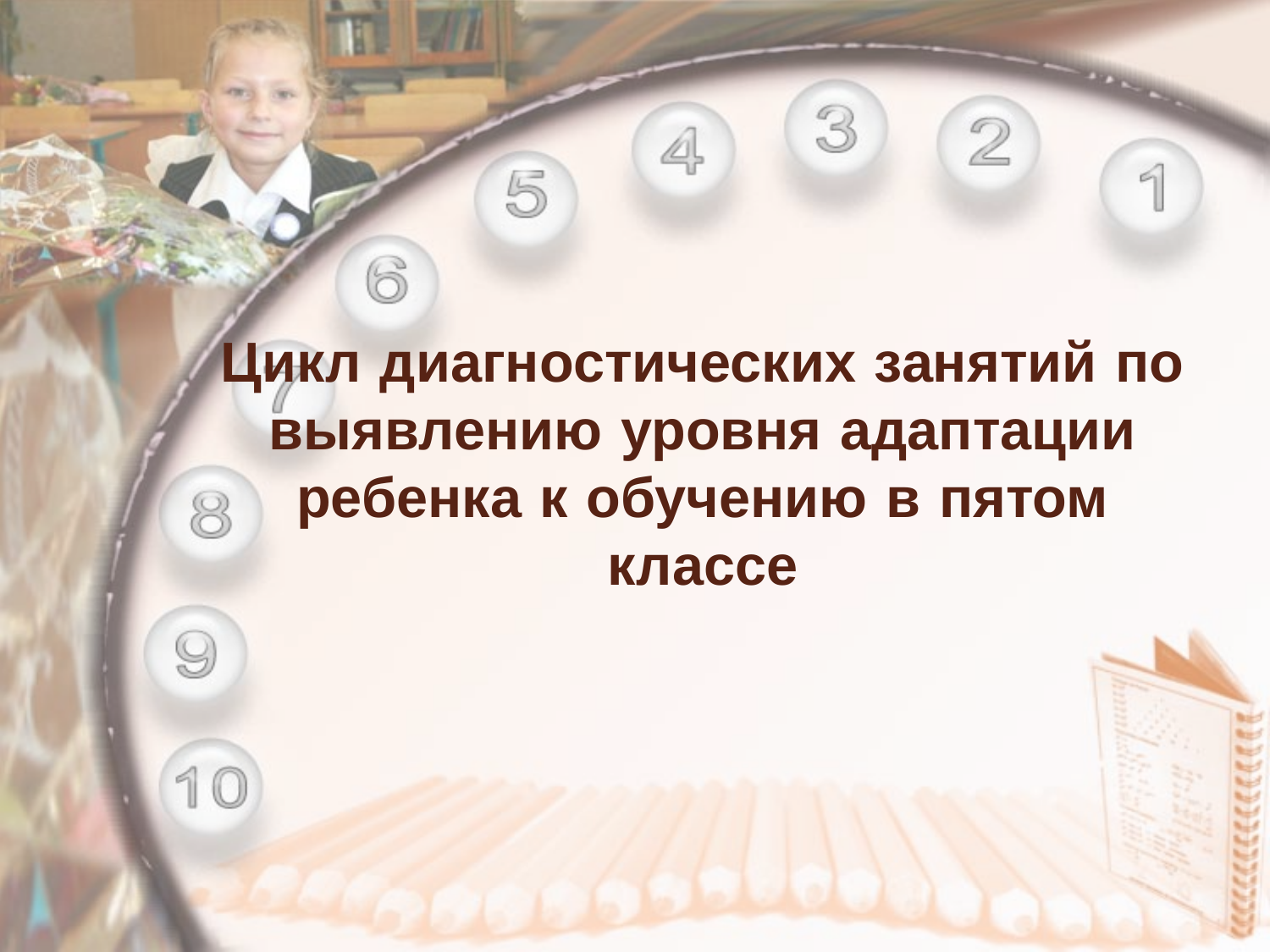

# Цикл диагностических занятий по выявлению уровня адаптации ребенка к обучению в пятом классе